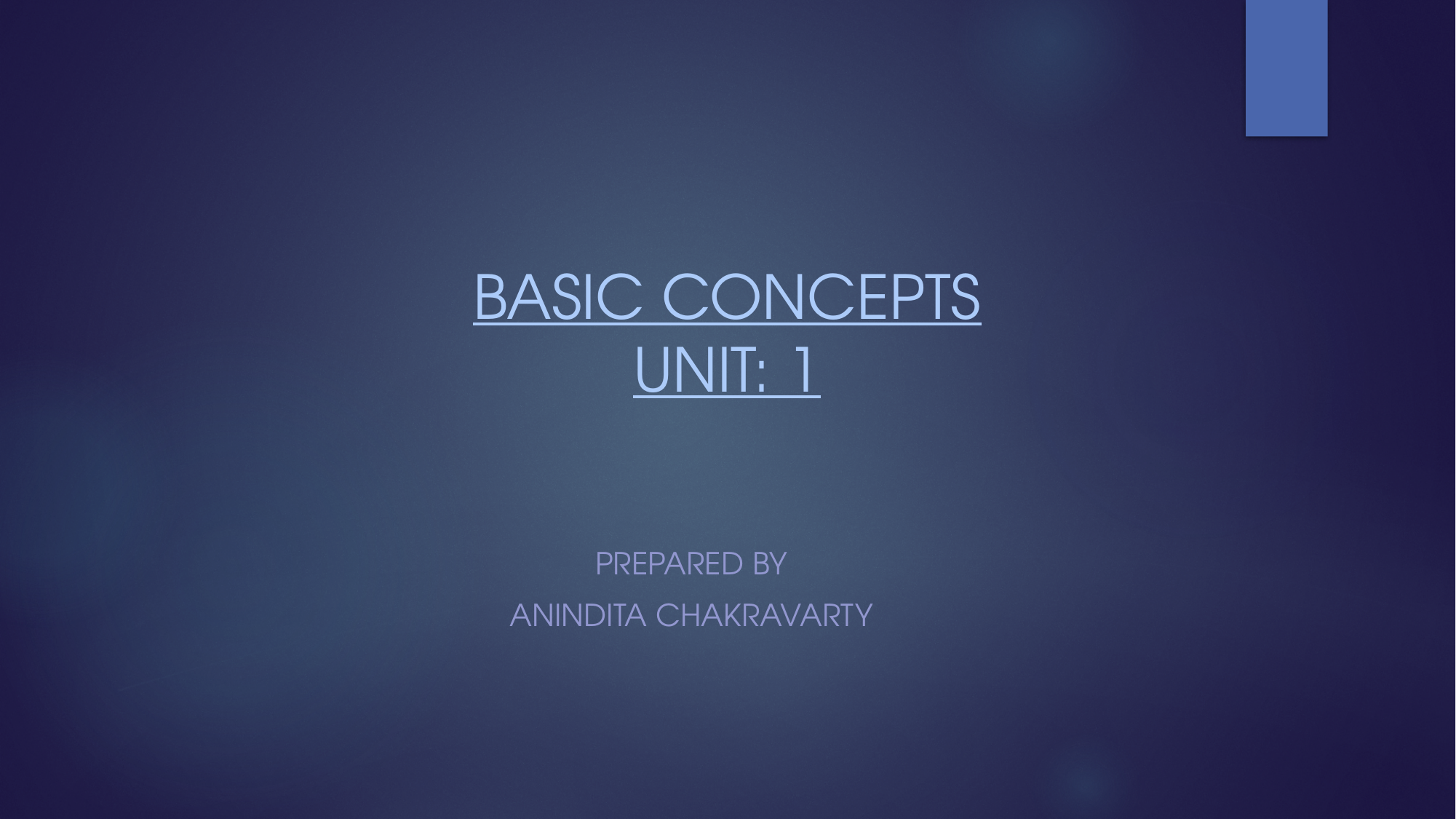

# BASIC CONCEPTS UNIT: 1
PREPARED BY
ANINDITA CHAKRAVARTY